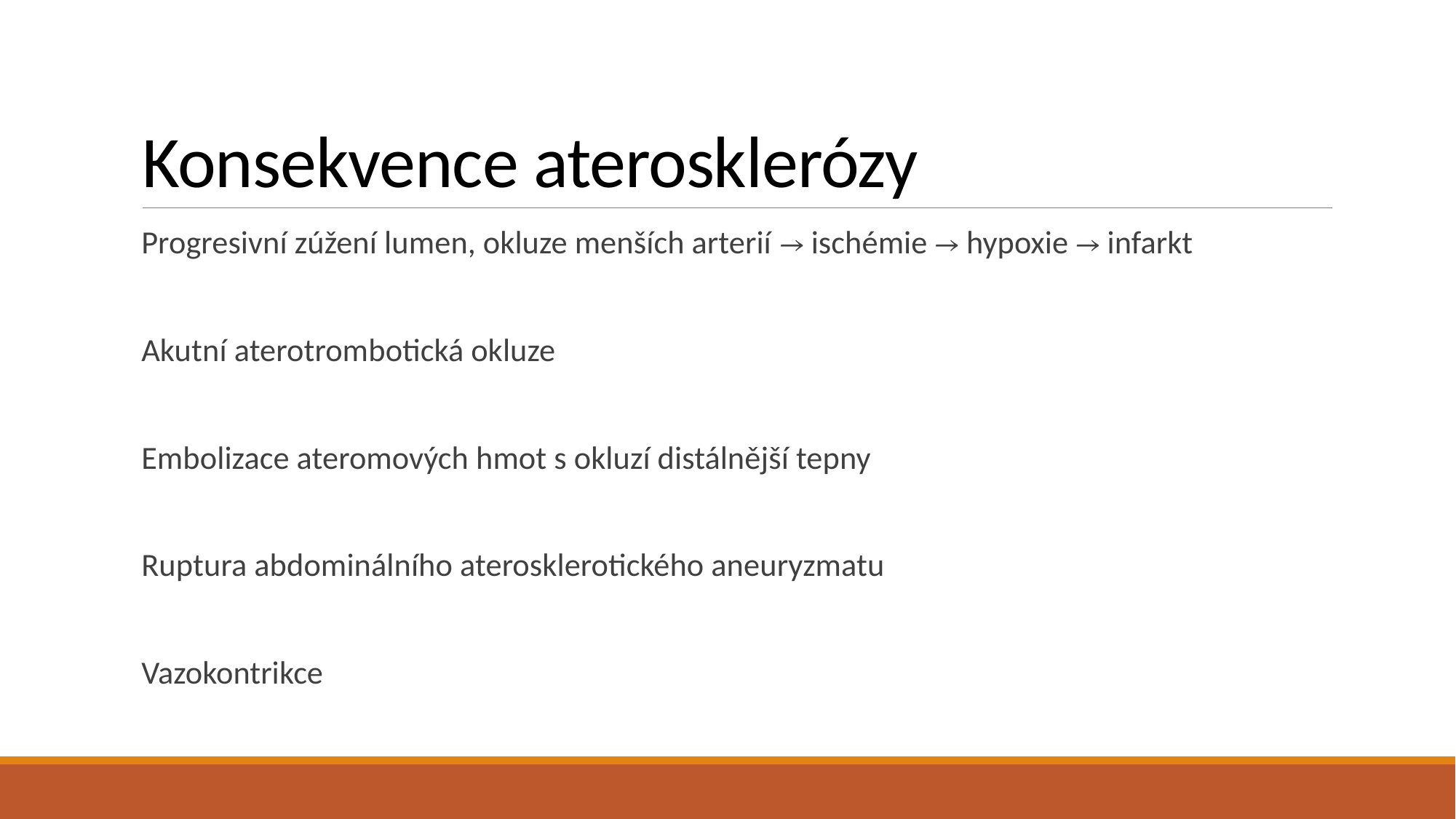

# Konsekvence aterosklerózy
Progresivní zúžení lumen, okluze menších arterií → ischémie → hypoxie → infarkt

Akutní aterotrombotická okluze

Embolizace ateromových hmot s okluzí distálnější tepny

Ruptura abdominálního aterosklerotického aneuryzmatu

Vazokontrikce